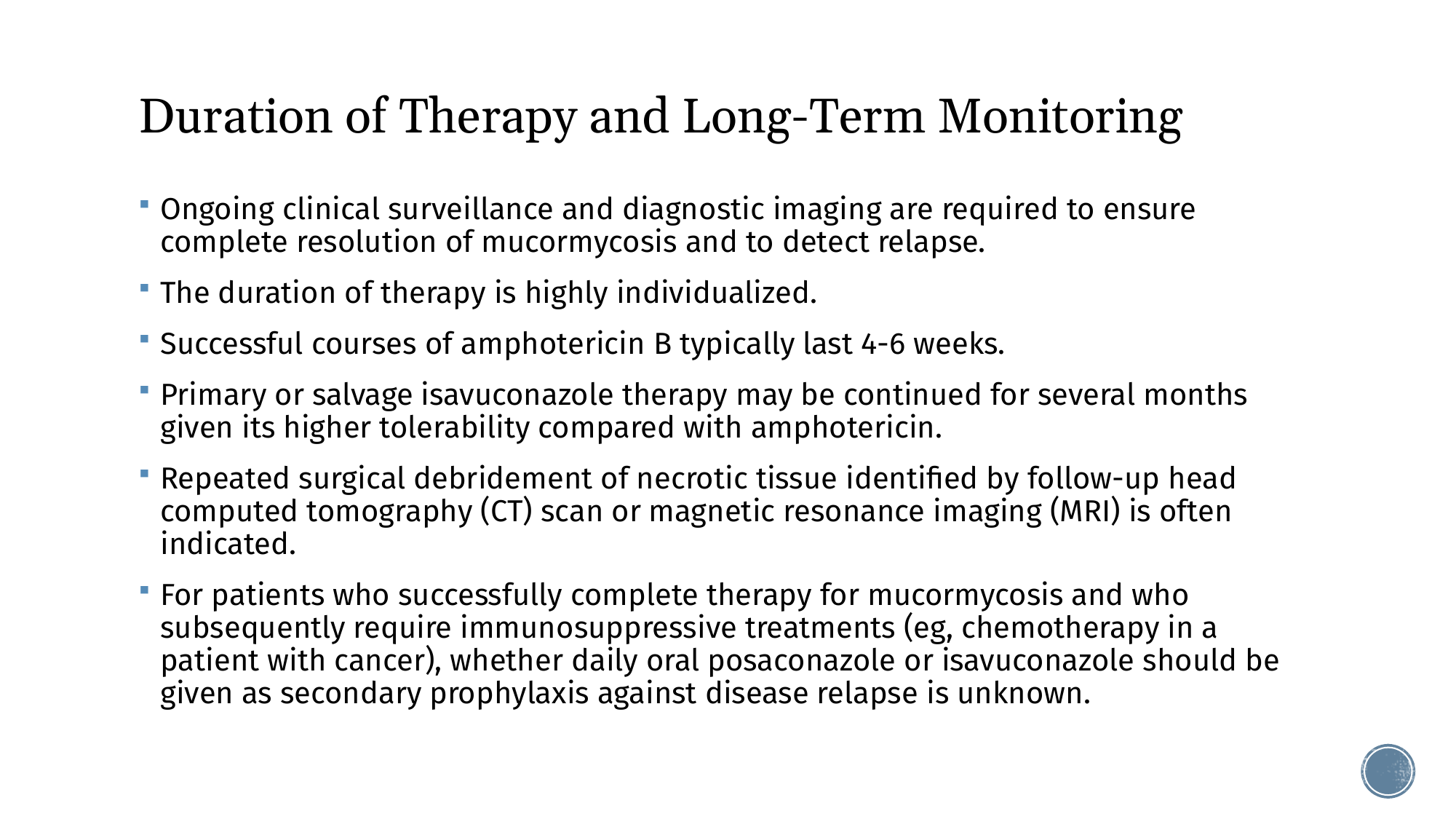

# Duration of Therapy and Long-Term Monitoring
Ongoing clinical surveillance and diagnostic imaging are required to ensure complete resolution of mucormycosis and to detect relapse.
The duration of therapy is highly individualized.
Successful courses of amphotericin B typically last 4-6 weeks.
Primary or salvage isavuconazole therapy may be continued for several months given its higher tolerability compared with amphotericin.
Repeated surgical debridement of necrotic tissue identified by follow-up head computed tomography (CT) scan or magnetic resonance imaging (MRI) is often indicated.
For patients who successfully complete therapy for mucormycosis and who subsequently require immunosuppressive treatments (eg, chemotherapy in a patient with cancer), whether daily oral posaconazole or isavuconazole should be given as secondary prophylaxis against disease relapse is unknown.